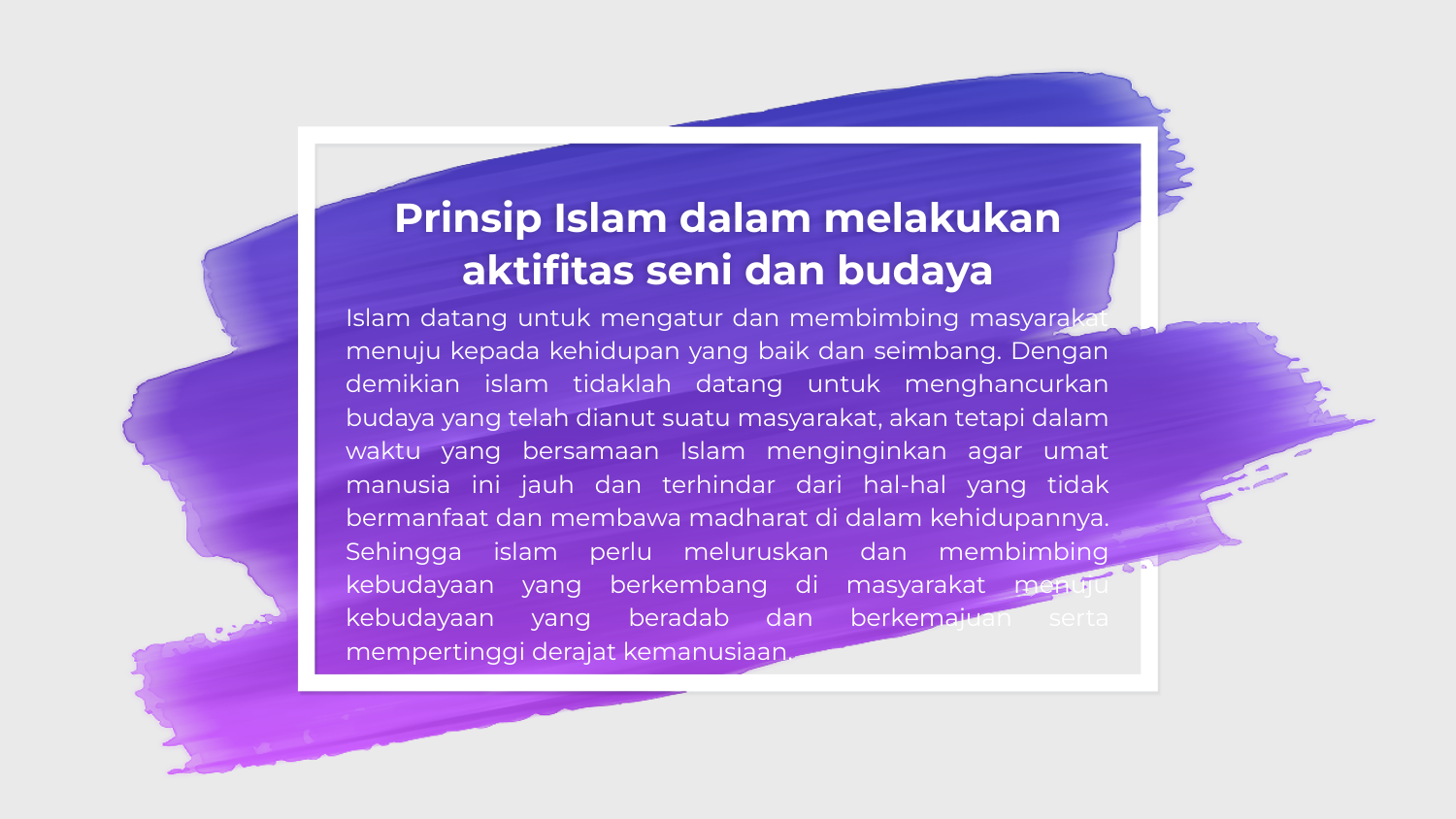

# Prinsip Islam dalam melakukan aktifitas seni dan budaya
Islam datang untuk mengatur dan membimbing masyarakat menuju kepada kehidupan yang baik dan seimbang. Dengan demikian islam tidaklah datang untuk menghancurkan budaya yang telah dianut suatu masyarakat, akan tetapi dalam waktu yang bersamaan Islam menginginkan agar umat manusia ini jauh dan terhindar dari hal-hal yang tidak bermanfaat dan membawa madharat di dalam kehidupannya. Sehingga islam perlu meluruskan dan membimbing kebudayaan yang berkembang di masyarakat menuju kebudayaan yang beradab dan berkemajuan serta mempertinggi derajat kemanusiaan.